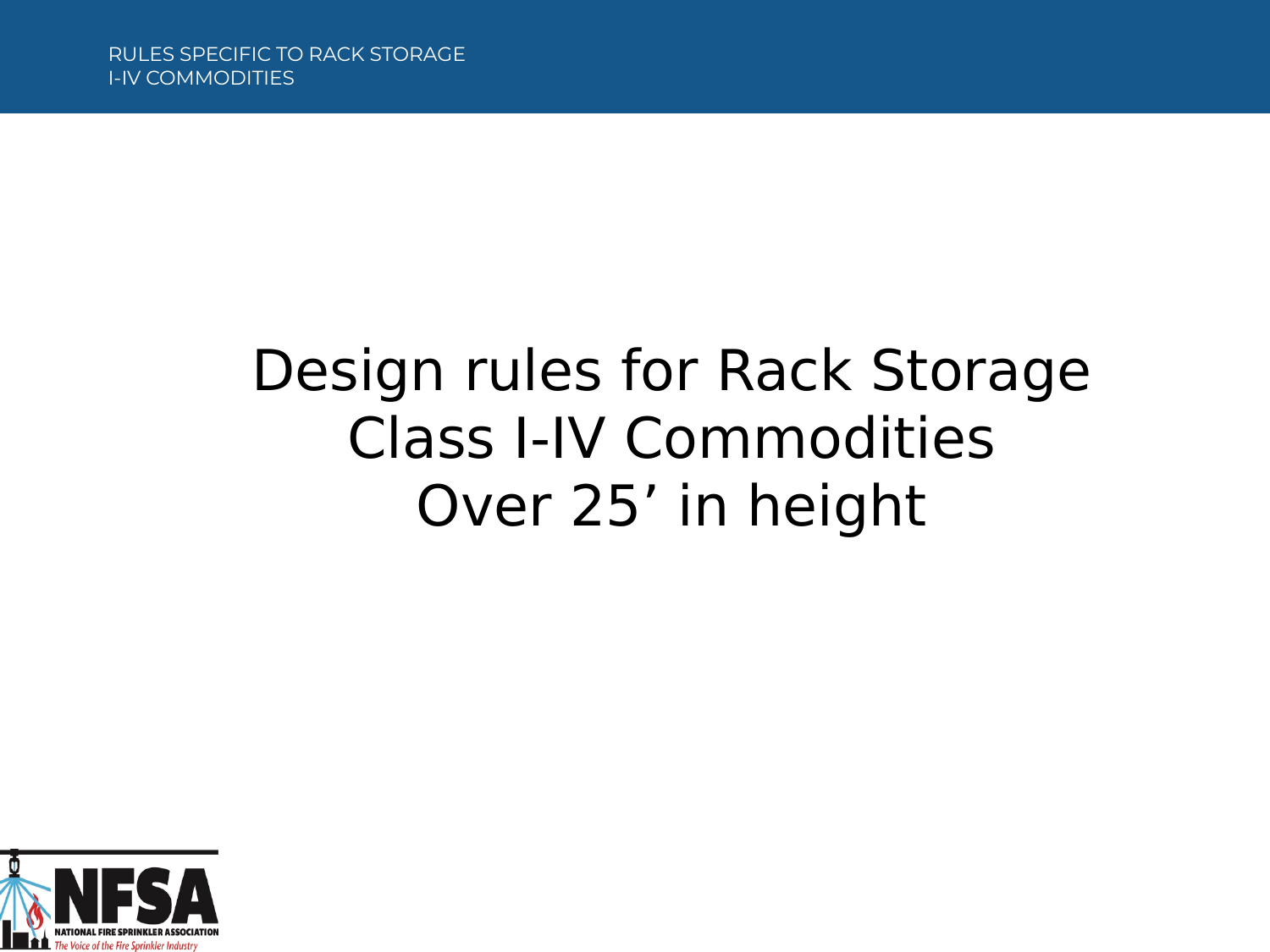

# RULES SPECIFIC TO RACK STORAGE I-IV COMMODITIES

Design rules for Rack Storage
Class I-IV Commodities
Over 25’ in height